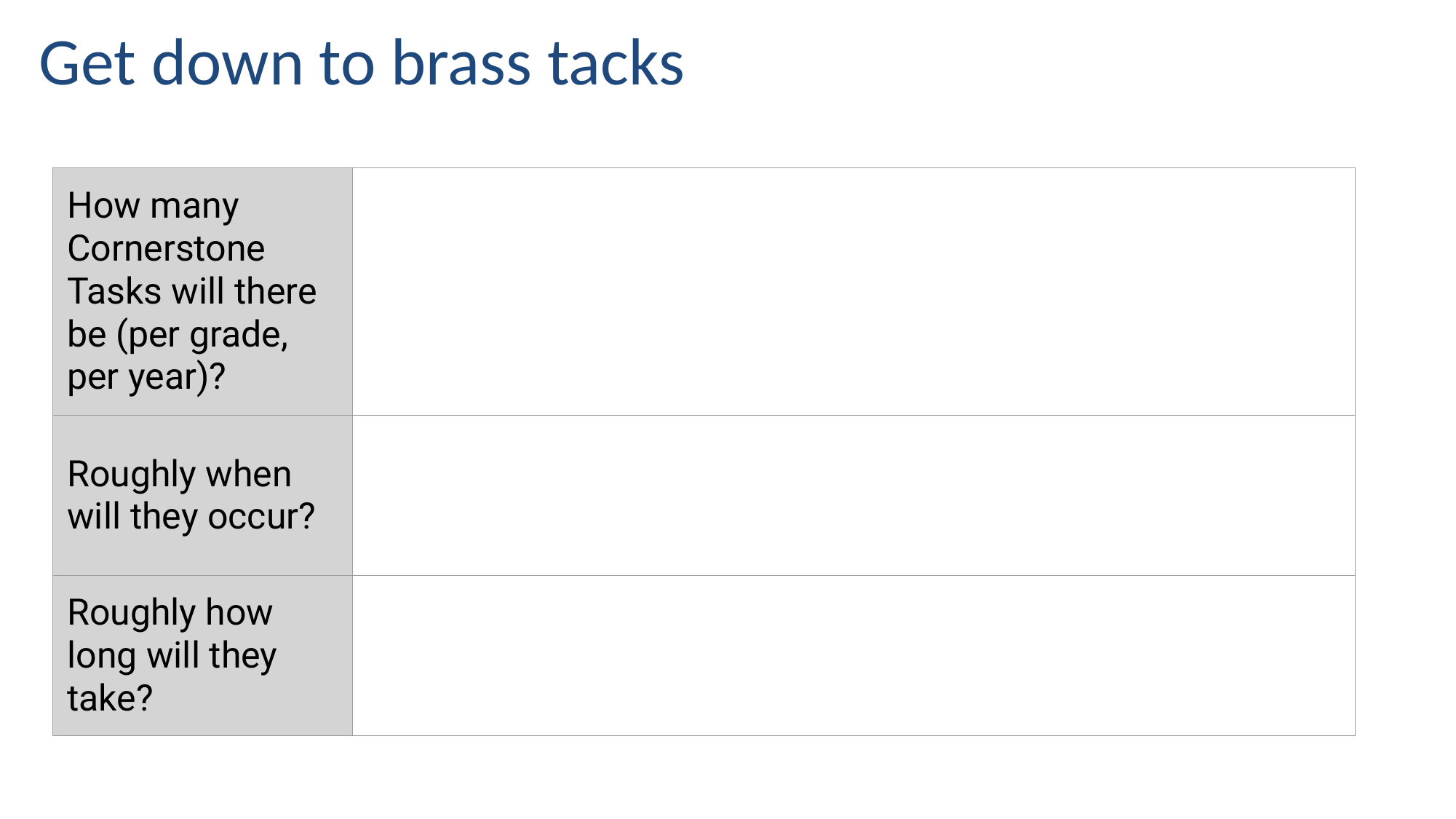

# Get down to brass tacks
| How many Cornerstone Tasks will there be (per grade, per year)? |  |
| --- | --- |
| Roughly when will they occur? |  |
| Roughly how long will they take? |  |